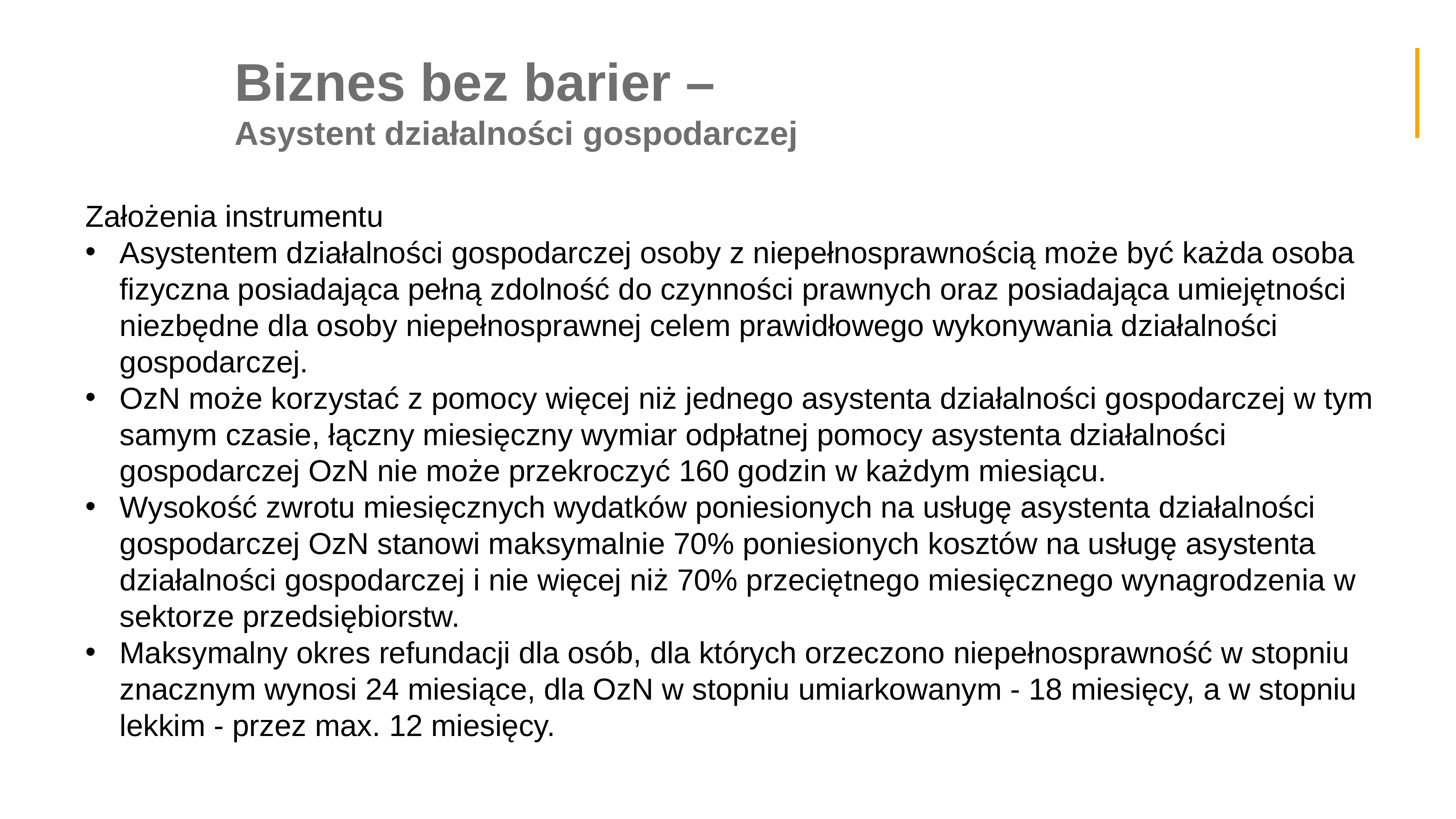

Biznes bez barier –
Asystent działalności gospodarczej

Założenia instrumentu
Asystentem działalności gospodarczej osoby z niepełnosprawnością może być każda osoba fizyczna posiadająca pełną zdolność do czynności prawnych oraz posiadająca umiejętności niezbędne dla osoby niepełnosprawnej celem prawidłowego wykonywania działalności gospodarczej.
OzN może korzystać z pomocy więcej niż jednego asystenta działalności gospodarczej w tym samym czasie, łączny miesięczny wymiar odpłatnej pomocy asystenta działalności gospodarczej OzN nie może przekroczyć 160 godzin w każdym miesiącu.
Wysokość zwrotu miesięcznych wydatków poniesionych na usługę asystenta działalności gospodarczej OzN stanowi maksymalnie 70% poniesionych kosztów na usługę asystenta działalności gospodarczej i nie więcej niż 70% przeciętnego miesięcznego wynagrodzenia w sektorze przedsiębiorstw.
Maksymalny okres refundacji dla osób, dla których orzeczono niepełnosprawność w stopniu znacznym wynosi 24 miesiące, dla OzN w stopniu umiarkowanym - 18 miesięcy, a w stopniu lekkim - przez max. 12 miesięcy.